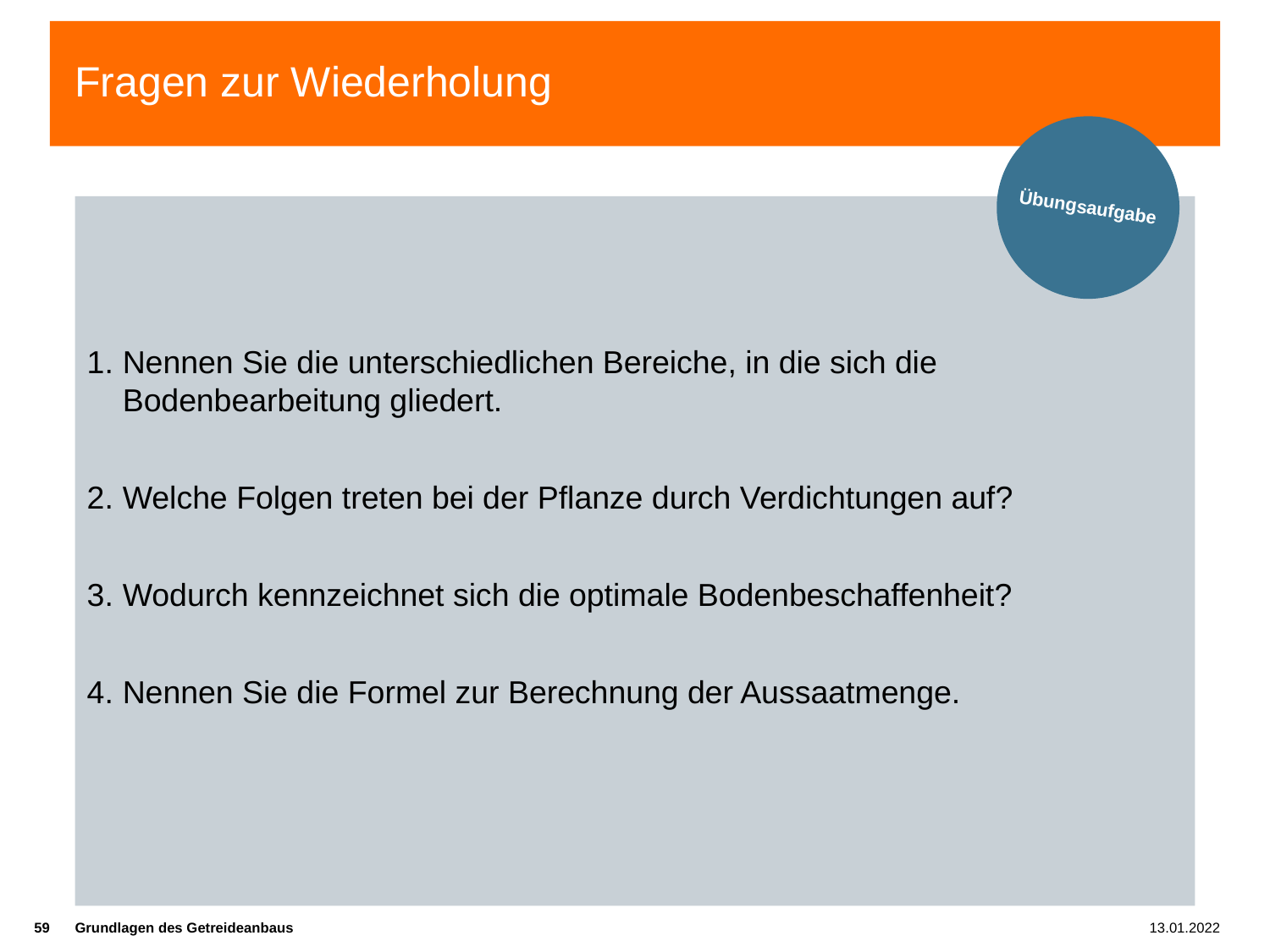

# Fragen zur Wiederholung
Übungsaufgabe

Nennen Sie die unterschiedlichen Bereiche, in die sich die Bodenbearbeitung gliedert.

Welche Folgen treten bei der Pflanze durch Verdichtungen auf?

Wodurch kennzeichnet sich die optimale Bodenbeschaffenheit?

Nennen Sie die Formel zur Berechnung der Aussaatmenge.
59
Grundlagen des Getreideanbaus
13.01.2022